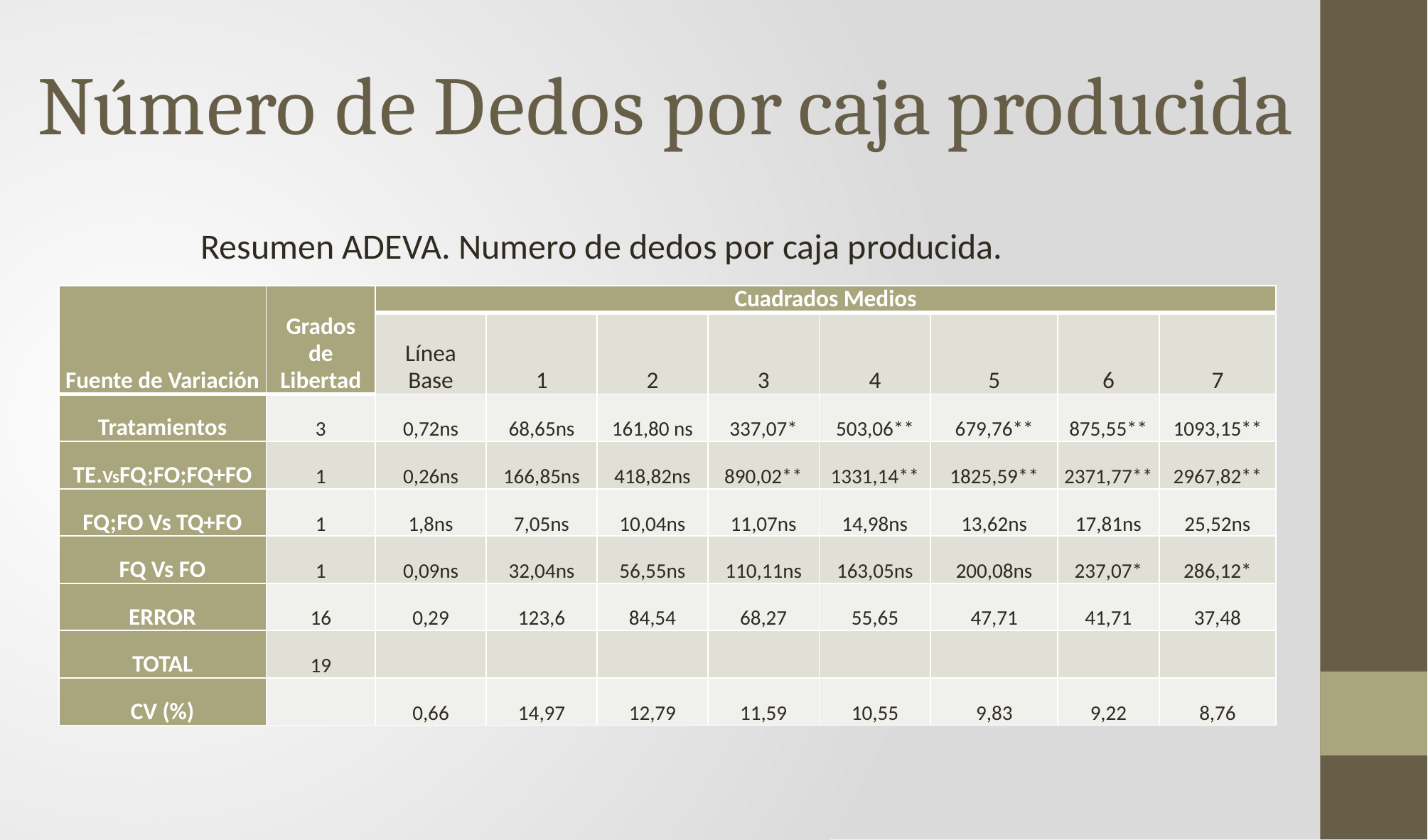

# Número de Dedos por caja producida
Resumen ADEVA. Numero de dedos por caja producida.

| Fuente de Variación | Grados de Libertad | Cuadrados Medios |  |  |  |  |  |  |  |
| --- | --- | --- | --- | --- | --- | --- | --- | --- | --- |
|  |  | Línea Base | 1 | 2 | 3 | 4 | 5 | 6 | 7 |
| Tratamientos | 3 | 0,72ns | 68,65ns | 161,80 ns | 337,07\* | 503,06\*\* | 679,76\*\* | 875,55\*\* | 1093,15\*\* |
| TE.VsFQ;FO;FQ+FO | 1 | 0,26ns | 166,85ns | 418,82ns | 890,02\*\* | 1331,14\*\* | 1825,59\*\* | 2371,77\*\* | 2967,82\*\* |
| FQ;FO Vs TQ+FO | 1 | 1,8ns | 7,05ns | 10,04ns | 11,07ns | 14,98ns | 13,62ns | 17,81ns | 25,52ns |
| FQ Vs FO | 1 | 0,09ns | 32,04ns | 56,55ns | 110,11ns | 163,05ns | 200,08ns | 237,07\* | 286,12\* |
| ERROR | 16 | 0,29 | 123,6 | 84,54 | 68,27 | 55,65 | 47,71 | 41,71 | 37,48 |
| TOTAL | 19 |  |  |  |  |  |  |  |  |
| CV (%) |  | 0,66 | 14,97 | 12,79 | 11,59 | 10,55 | 9,83 | 9,22 | 8,76 |